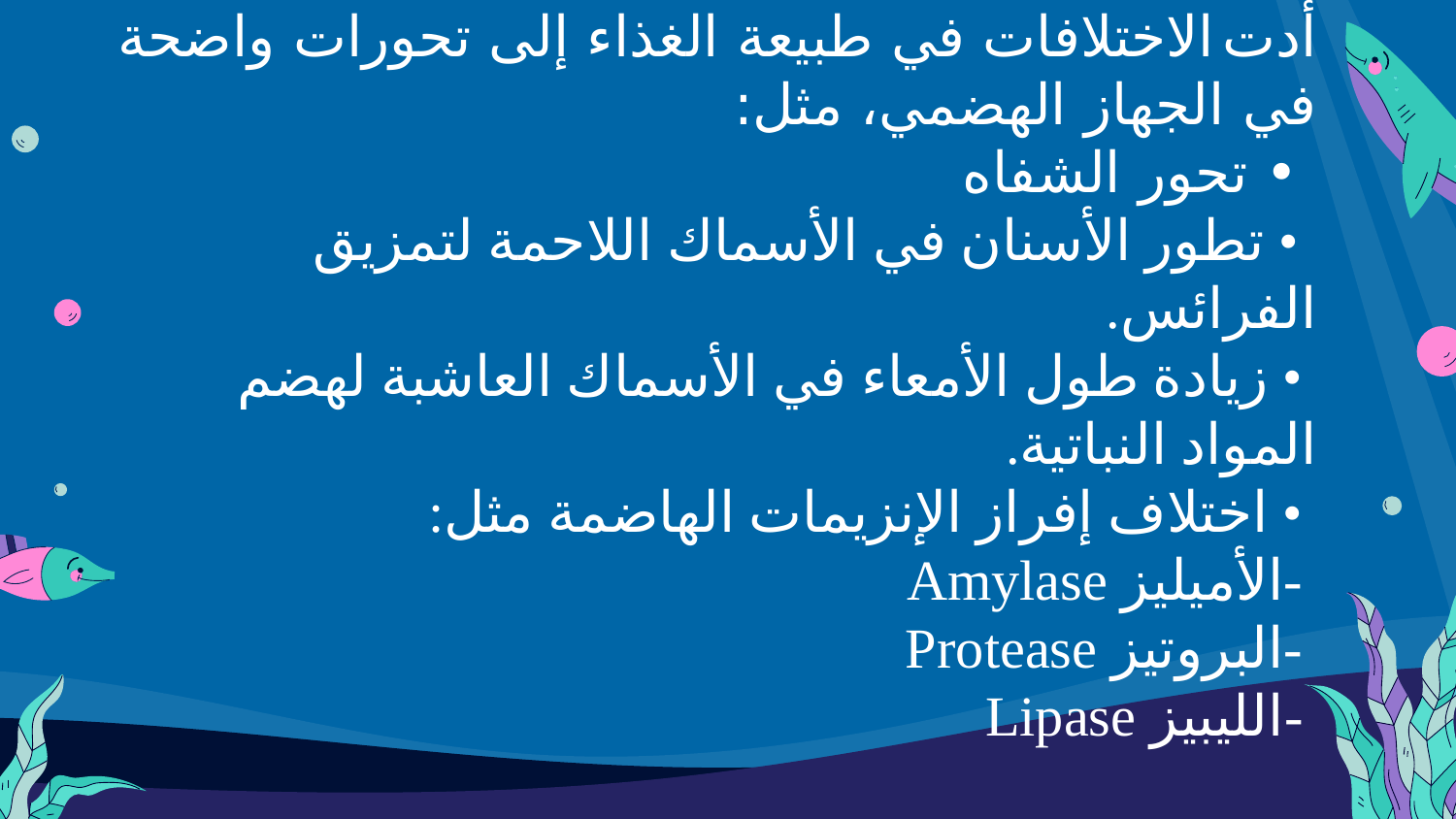

أدت الاختلافات في طبيعة الغذاء إلى تحورات واضحة في الجهاز الهضمي، مثل:
 • تحور الشفاه
 • تطور الأسنان في الأسماك اللاحمة لتمزيق الفرائس.
 • زيادة طول الأمعاء في الأسماك العاشبة لهضم المواد النباتية.
 • اختلاف إفراز الإنزيمات الهاضمة مثل:
 -الأميليز Amylase
 -البروتيز Protease
 -الليبيز Lipase